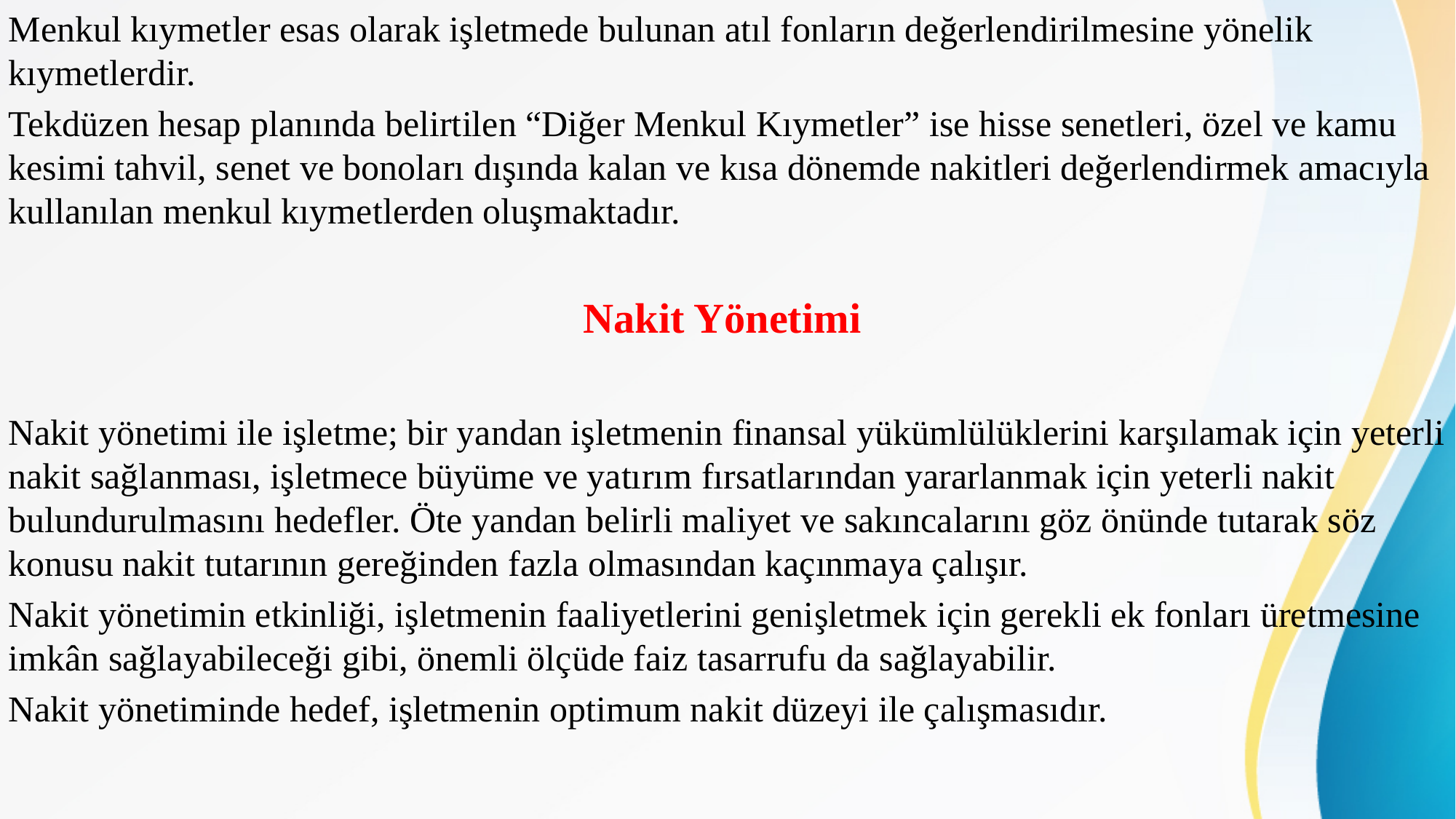

Menkul kıymetler esas olarak işletmede bulunan atıl fonların değerlendirilmesine yönelik kıymetlerdir.
Tekdüzen hesap planında belirtilen “Diğer Menkul Kıymetler” ise hisse senetleri, özel ve kamu kesimi tahvil, senet ve bonoları dışında kalan ve kısa dönemde nakitleri değerlendirmek amacıyla kullanılan menkul kıymetlerden oluşmaktadır.

Nakit Yönetimi

Nakit yönetimi ile işletme; bir yandan işletmenin finansal yükümlülüklerini karşılamak için yeterli nakit sağlanması, işletmece büyüme ve yatırım fırsatlarından yararlanmak için yeterli nakit bulundurulmasını hedefler. Öte yandan belirli maliyet ve sakıncalarını göz önünde tutarak söz konusu nakit tutarının gereğinden fazla olmasından kaçınmaya çalışır.
Nakit yönetimin etkinliği, işletmenin faaliyetlerini genişletmek için gerekli ek fonları üretmesine imkân sağlayabileceği gibi, önemli ölçüde faiz tasarrufu da sağlayabilir.
Nakit yönetiminde hedef, işletmenin optimum nakit düzeyi ile çalışmasıdır.